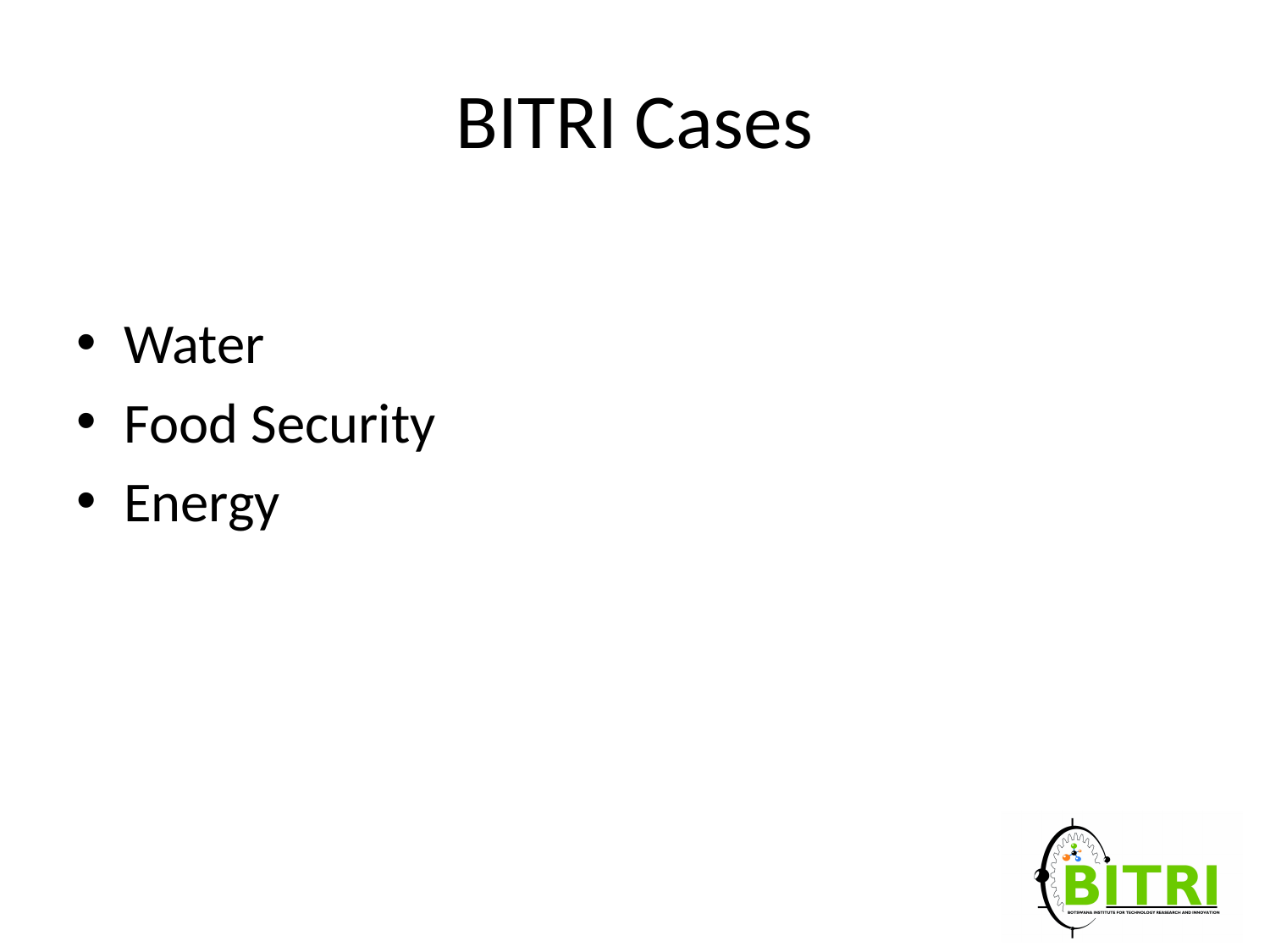

# BITRI Cases

Water
Food Security
Energy